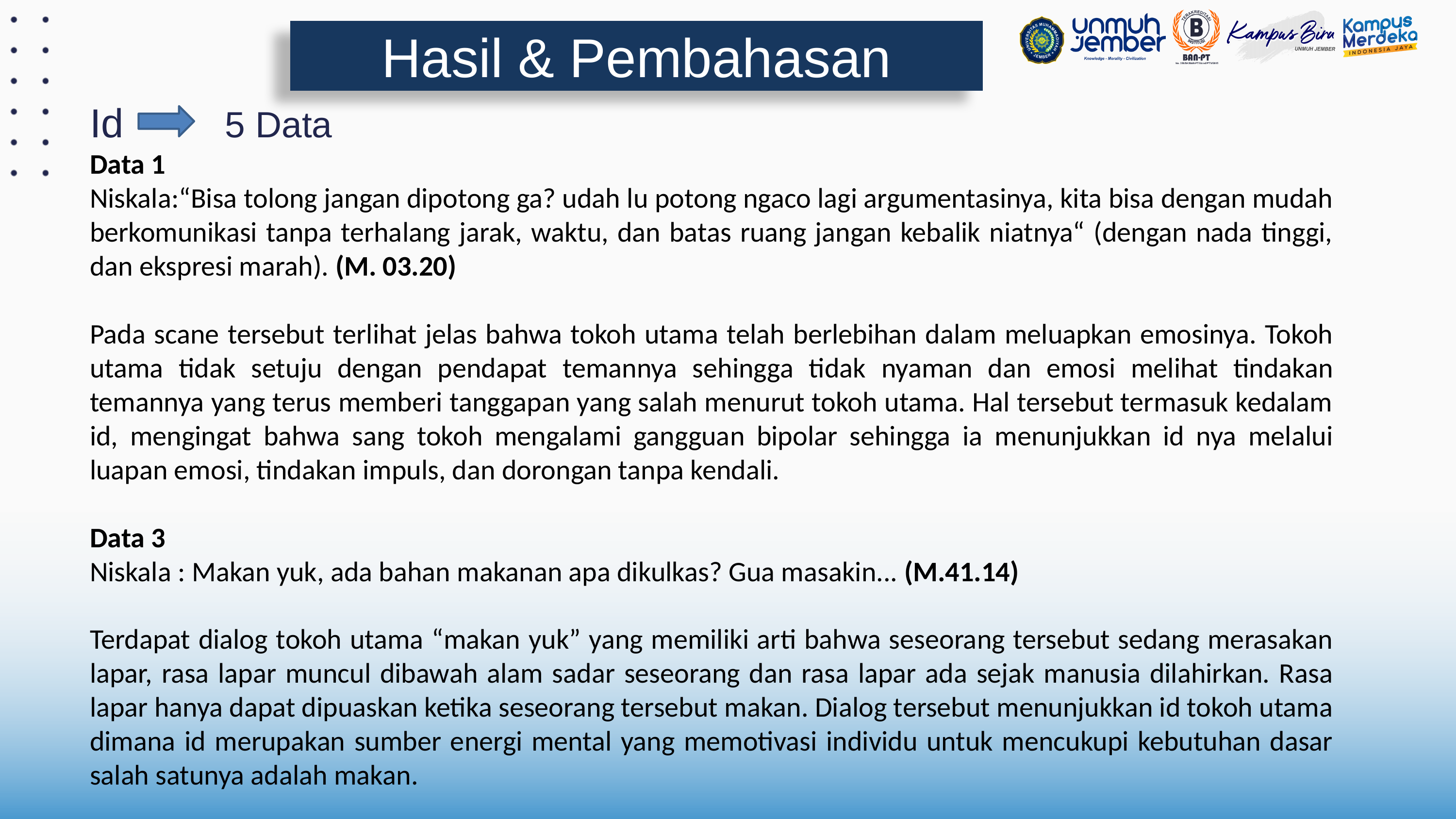

Hasil & Pembahasan
Id         5 Data
Data 1
Niskala:“Bisa tolong jangan dipotong ga? udah lu potong ngaco lagi argumentasinya, kita bisa dengan mudah berkomunikasi tanpa terhalang jarak, waktu, dan batas ruang jangan kebalik niatnya“ (dengan nada tinggi, dan ekspresi marah). (M. 03.20)

Pada scane tersebut terlihat jelas bahwa tokoh utama telah berlebihan dalam meluapkan emosinya. Tokoh utama tidak setuju dengan pendapat temannya sehingga tidak nyaman dan emosi melihat tindakan temannya yang terus memberi tanggapan yang salah menurut tokoh utama. Hal tersebut termasuk kedalam id, mengingat bahwa sang tokoh mengalami gangguan bipolar sehingga ia menunjukkan id nya melalui luapan emosi, tindakan impuls, dan dorongan tanpa kendali.

Data 3
Niskala : Makan yuk, ada bahan makanan apa dikulkas? Gua masakin... (M.41.14)

Terdapat dialog tokoh utama “makan yuk” yang memiliki arti bahwa seseorang tersebut sedang merasakan lapar, rasa lapar muncul dibawah alam sadar seseorang dan rasa lapar ada sejak manusia dilahirkan. Rasa lapar hanya dapat dipuaskan ketika seseorang tersebut makan. Dialog tersebut menunjukkan id tokoh utama dimana id merupakan sumber energi mental yang memotivasi individu untuk mencukupi kebutuhan dasar salah satunya adalah makan.